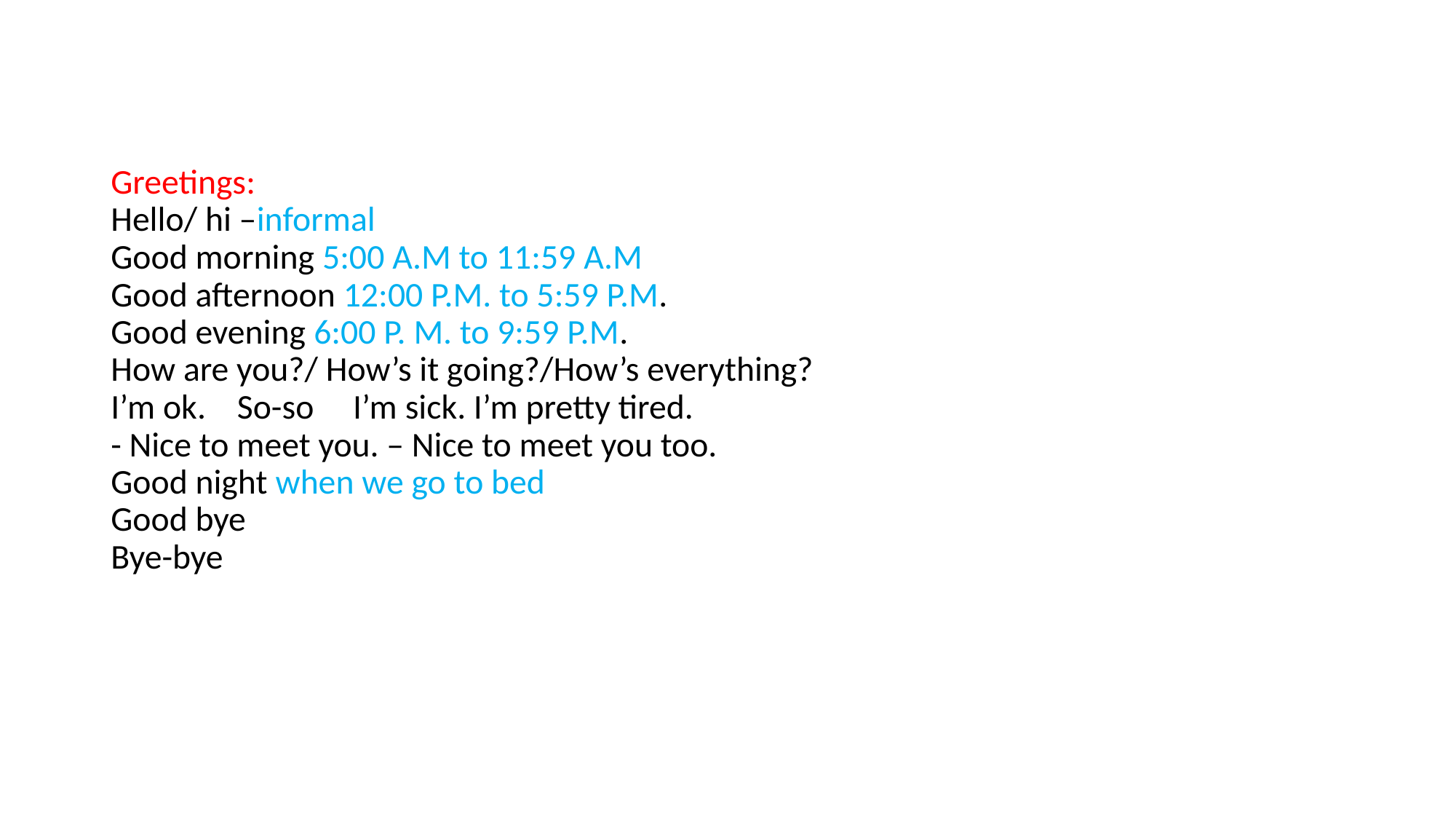

# Greetings: Hello/ hi –informal Good morning 5:00 A.M to 11:59 A.M Good afternoon 12:00 P.M. to 5:59 P.M. Good evening 6:00 P. M. to 9:59 P.M. How are you?/ How’s it going?/How’s everything? I’m ok.    So-so     I’m sick. I’m pretty tired. - Nice to meet you. – Nice to meet you too. Good night when we go to bed Good bye Bye-bye